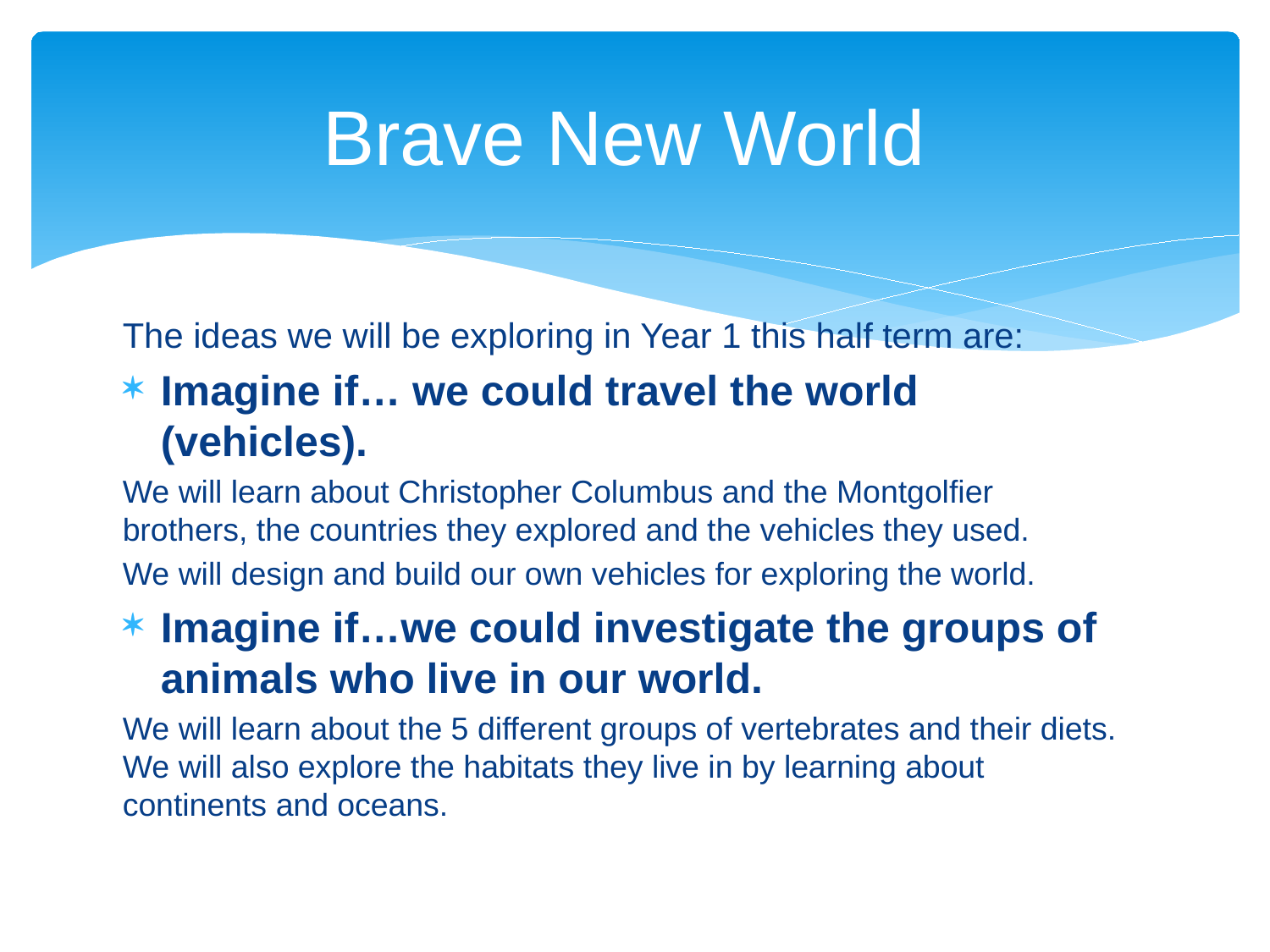

# Brave New World
The ideas we will be exploring in Year 1 this half term are:
Imagine if… we could travel the world (vehicles).
We will learn about Christopher Columbus and the Montgolfier brothers, the countries they explored and the vehicles they used.
We will design and build our own vehicles for exploring the world.
Imagine if…we could investigate the groups of animals who live in our world.
We will learn about the 5 different groups of vertebrates and their diets. We will also explore the habitats they live in by learning about continents and oceans.